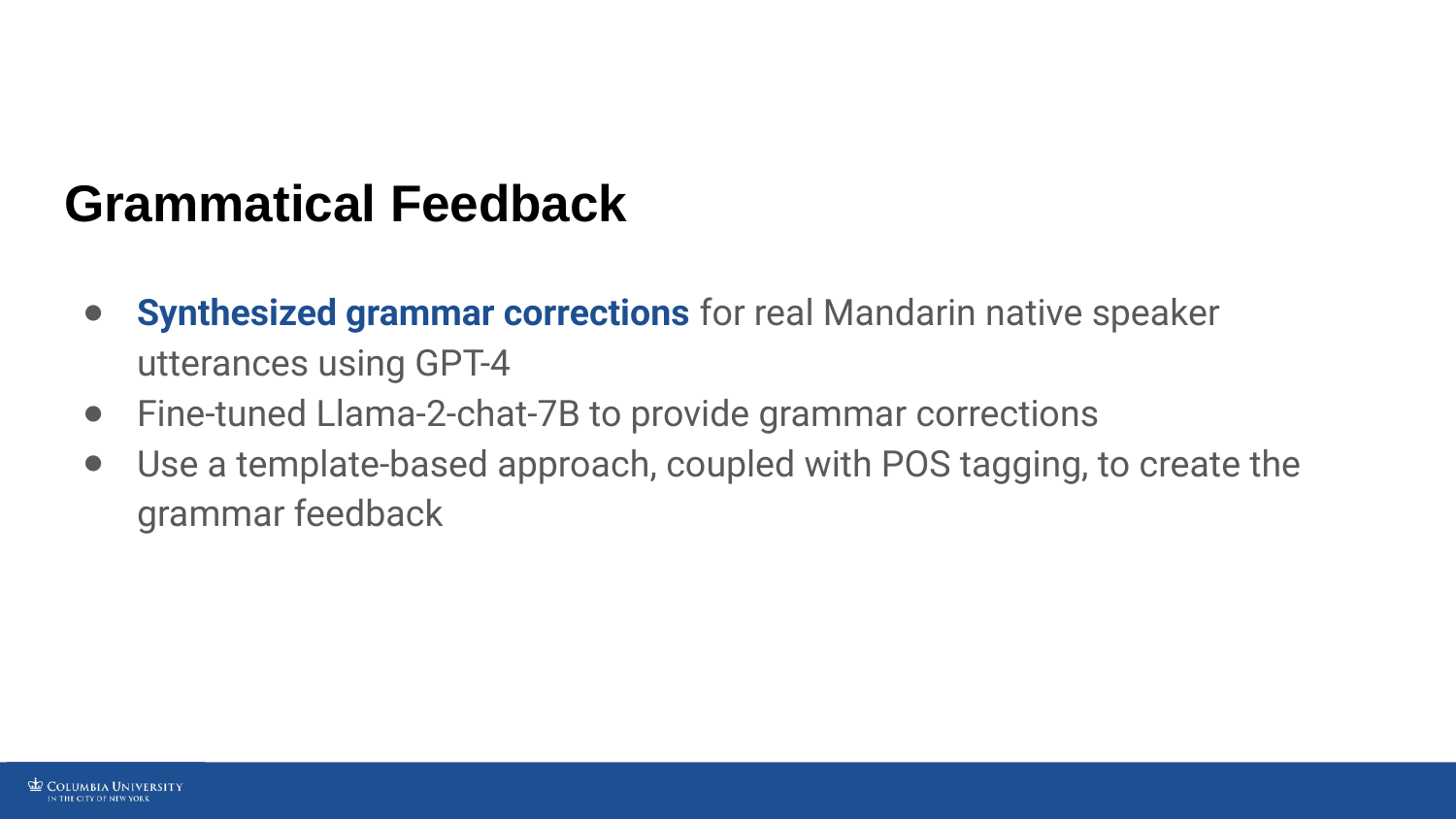

# Grammatical Feedback
Synthesized grammar corrections for real Mandarin native speaker utterances using GPT-4
Fine-tuned Llama-2-chat-7B to provide grammar corrections
Use a template-based approach, coupled with POS tagging, to create the grammar feedback